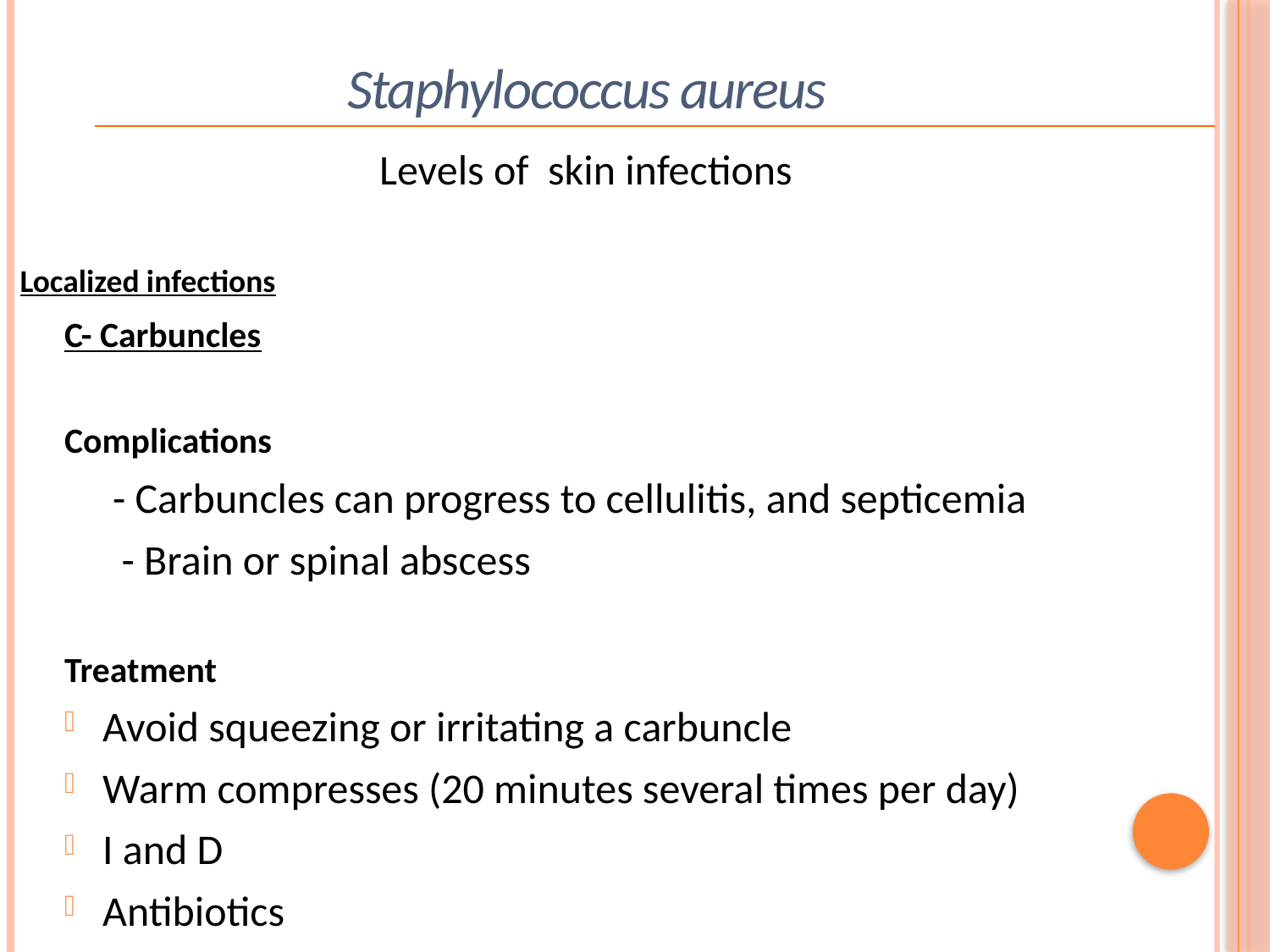

Staphylococcus aureus
 Levels of  skin infections
Localized infections
C- Carbuncles

Complications
      - Carbuncles can progress to cellulitis, and septicemia
      - Brain or spinal abscess

Treatment
Avoid squeezing or irritating a carbuncle
Warm compresses (20 minutes several times per day)
I and D
Antibiotics